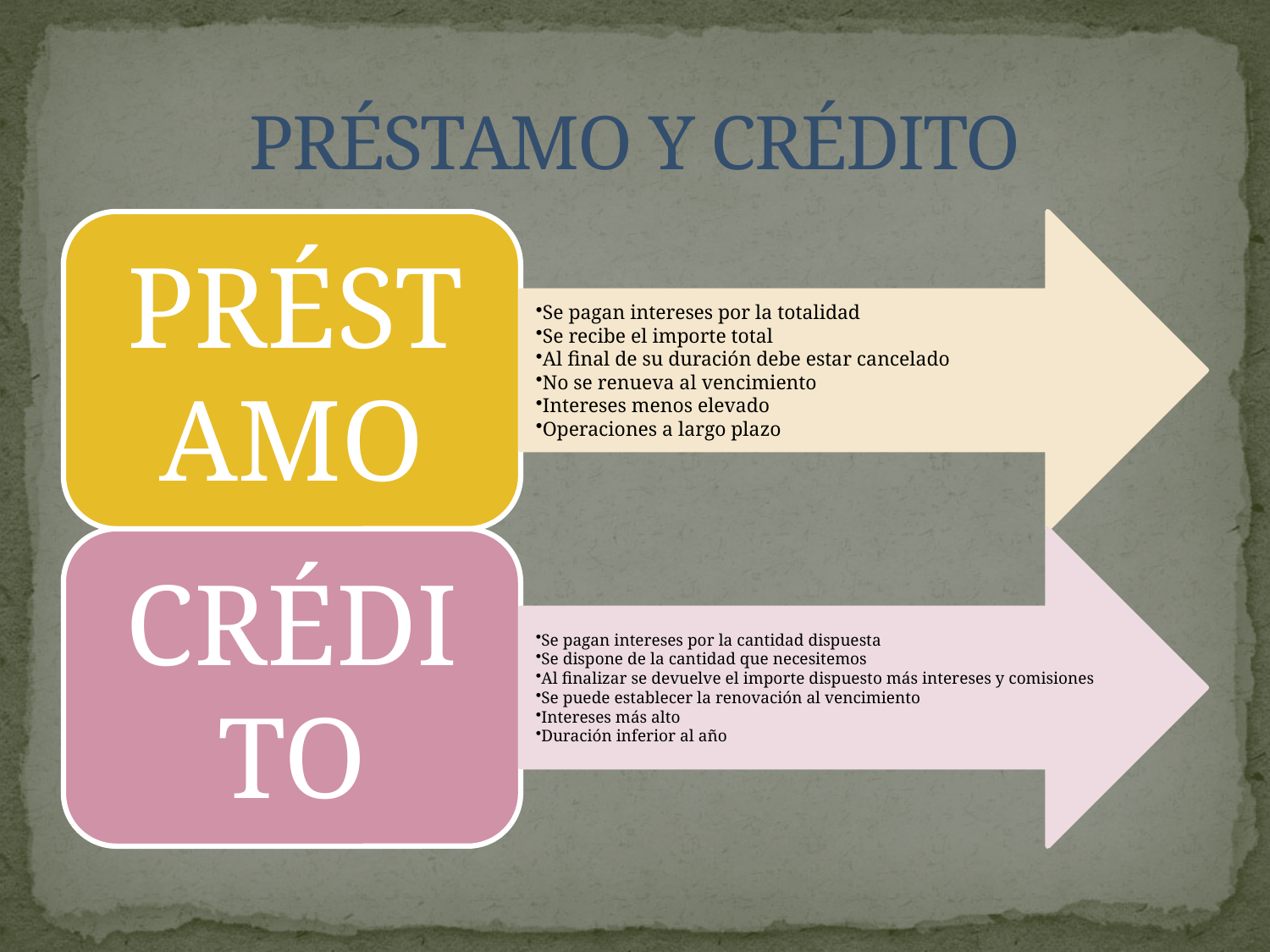

# PRÉSTAMO Y CRÉDITO
PRÉSTAMO
Se pagan intereses por la totalidad
Se recibe el importe total
CRÉDITO
Se pagan intereses por la cantidad dispuesta
Se dispone de la cantidad que necesitemos
Al finalizar se devuelve el importe dispuesto más intereses y comisiones
Al final de su duración debe estar cancelado
No se renueva al vencimiento
Se puede establecer la renovación al vencimiento
Intereses menos elevado
Intereses más alto
Operaciones a largo plazo
Duración inferior al año